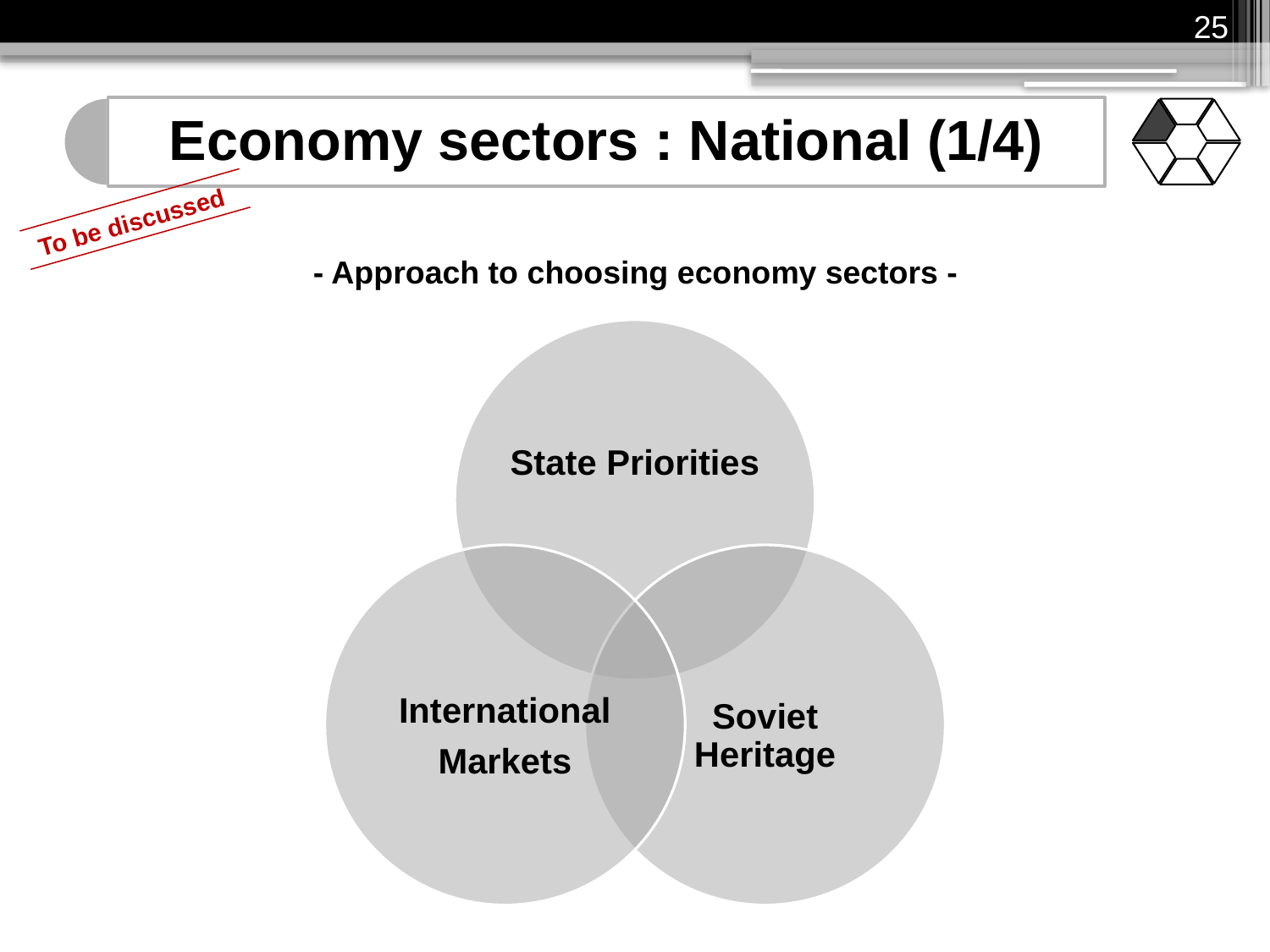

25
Economy sectors : National (1/4)

To be discussed
- Approach to choosing economy sectors -
State Priorities
Soviet Heritage
International
Markets